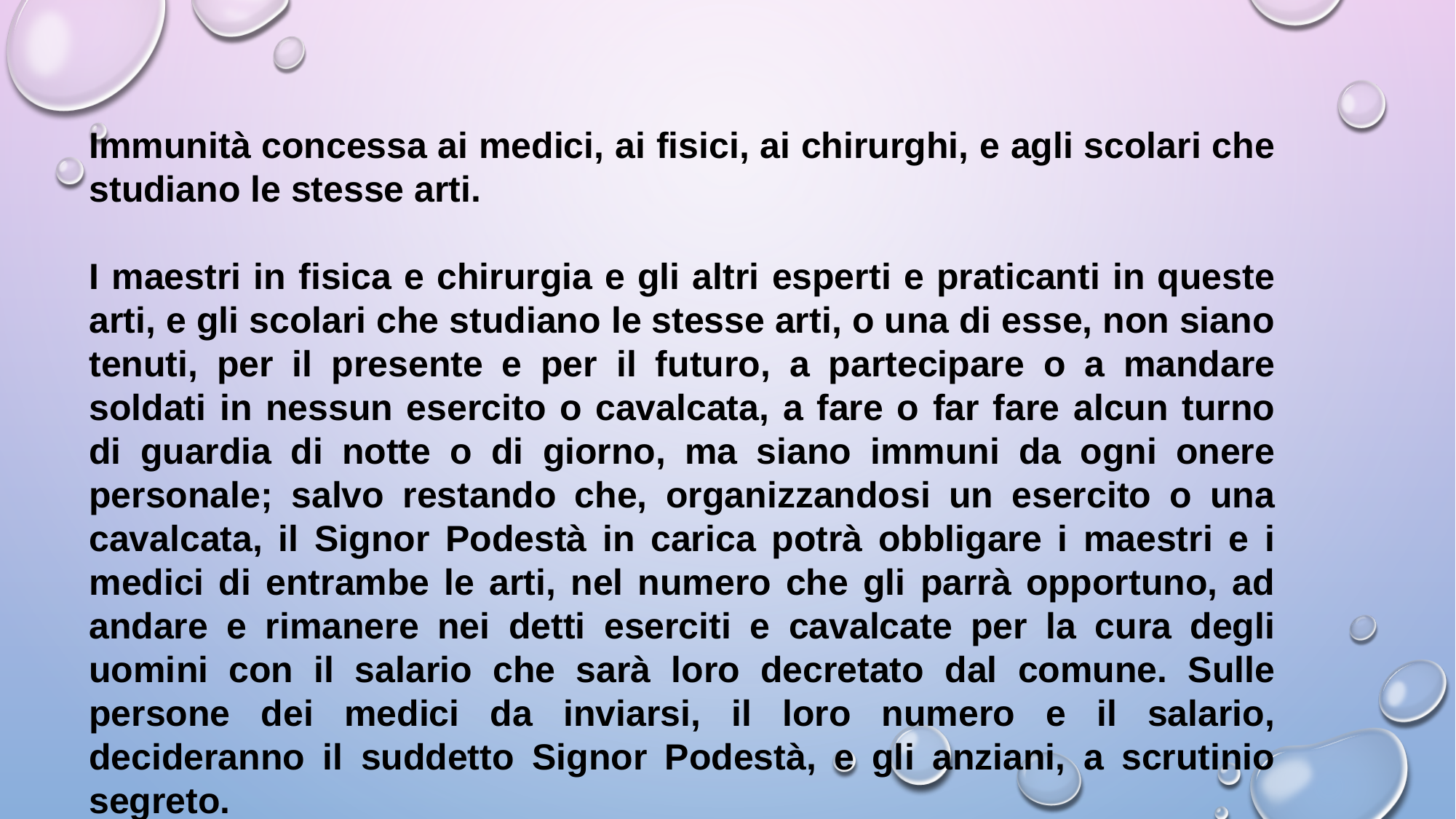

Immunità concessa ai medici, ai fisici, ai chirurghi, e agli scolari che studiano le stesse arti.

I maestri in fisica e chirurgia e gli altri esperti e praticanti in queste arti, e gli scolari che studiano le stesse arti, o una di esse, non siano tenuti, per il presente e per il futuro, a partecipare o a mandare soldati in nessun esercito o cavalcata, a fare o far fare alcun turno di guardia di notte o di giorno, ma siano immuni da ogni onere personale; salvo restando che, organizzandosi un esercito o una cavalcata, il Signor Podestà in carica potrà obbligare i maestri e i medici di entrambe le arti, nel numero che gli parrà opportuno, ad andare e rimanere nei detti eserciti e cavalcate per la cura degli uomini con il salario che sarà loro decretato dal comune. Sulle persone dei medici da inviarsi, il loro numero e il salario, decideranno il suddetto Signor Podestà, e gli anziani, a scrutinio segreto.